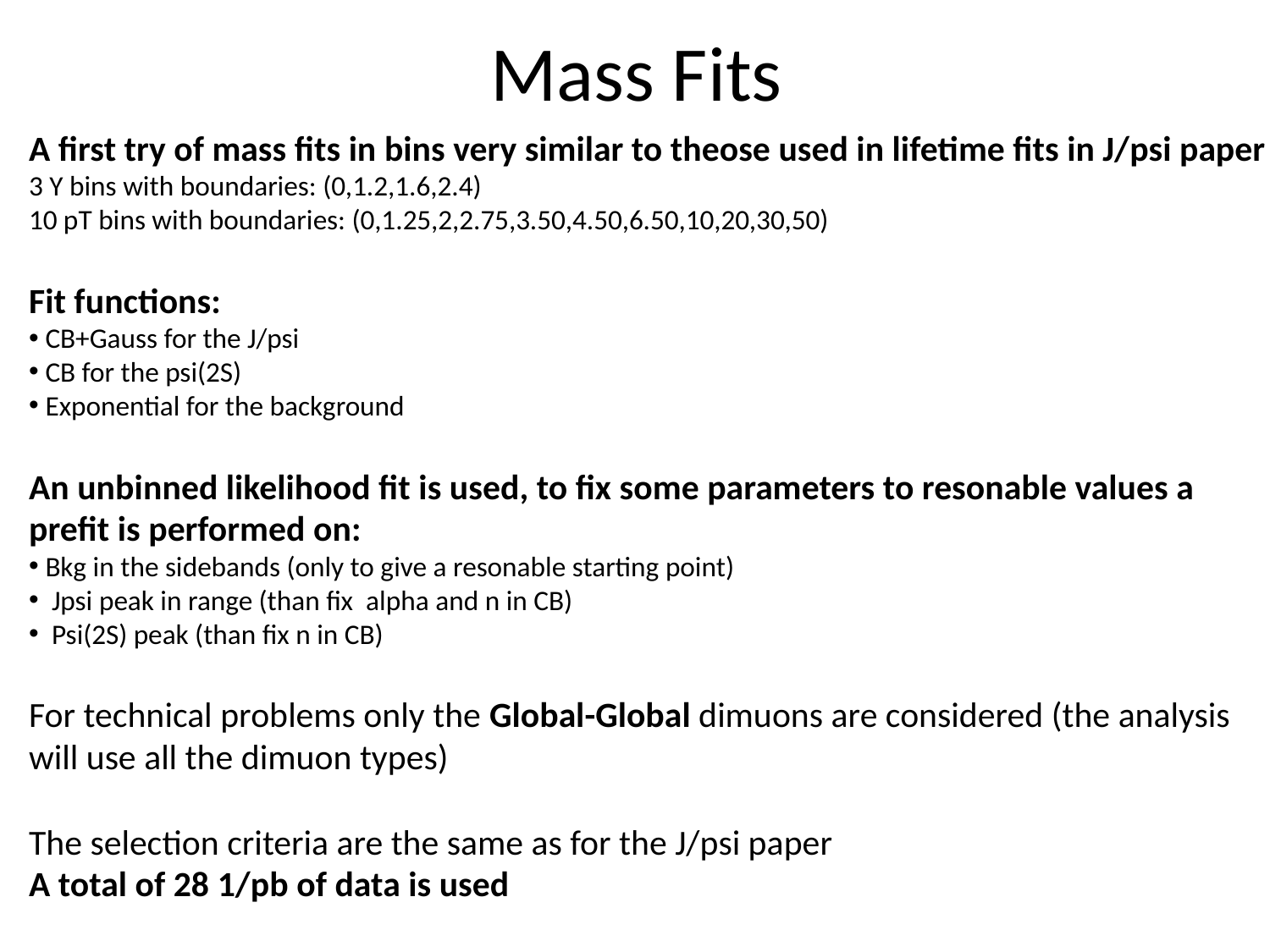

# Mass Fits
A first try of mass fits in bins very similar to theose used in lifetime fits in J/psi paper
3 Y bins with boundaries: (0,1.2,1.6,2.4)
10 pT bins with boundaries: (0,1.25,2,2.75,3.50,4.50,6.50,10,20,30,50)

Fit functions:
 CB+Gauss for the J/psi
 CB for the psi(2S)
 Exponential for the background

An unbinned likelihood fit is used, to fix some parameters to resonable values a prefit is performed on:
 Bkg in the sidebands (only to give a resonable starting point)
  Jpsi peak in range (than fix  alpha and n in CB)
  Psi(2S) peak (than fix n in CB)

For technical problems only the Global-Global dimuons are considered (the analysis will use all the dimuon types)

The selection criteria are the same as for the J/psi paper
A total of 28 1/pb of data is used